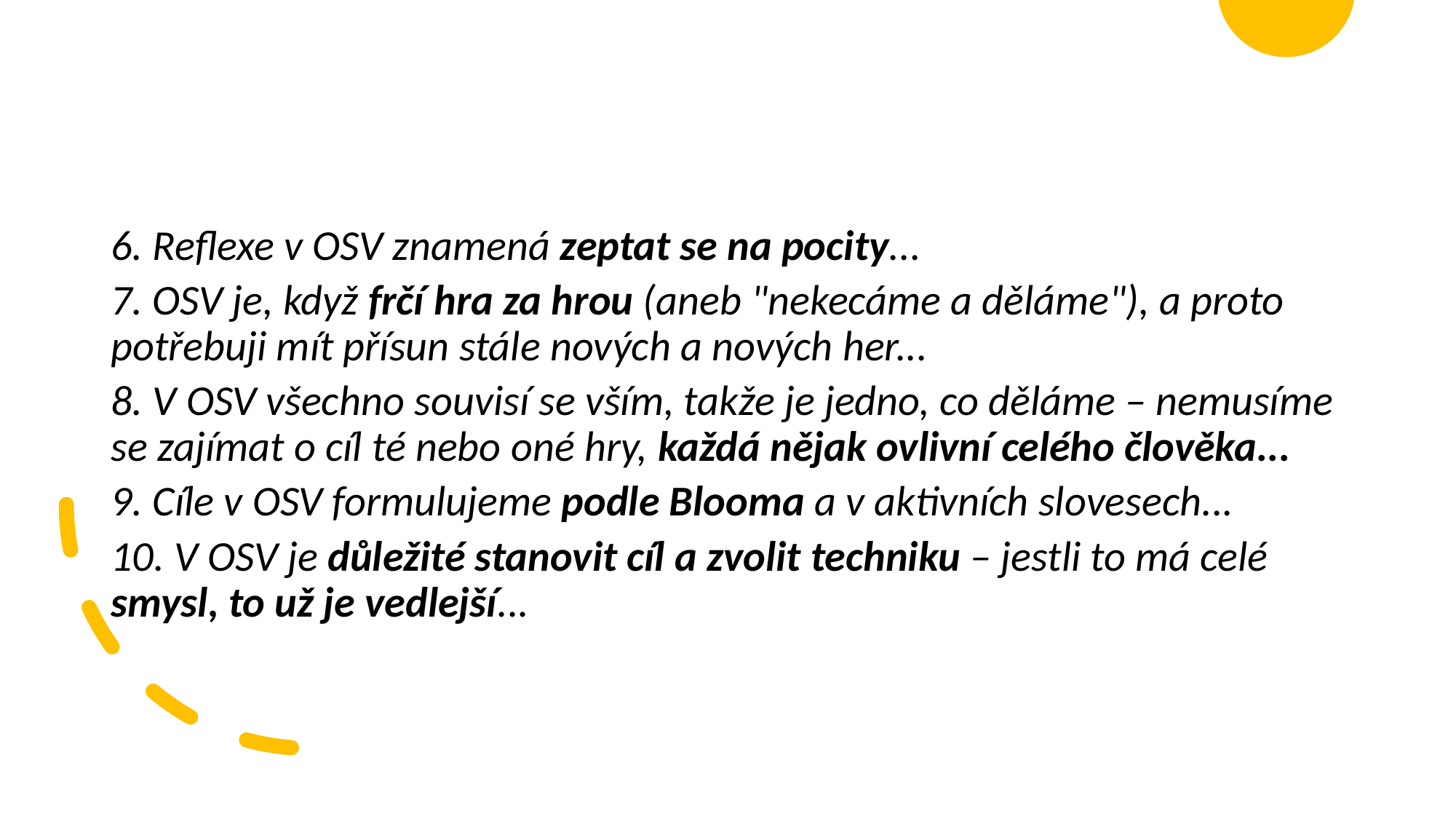

#
6. Reflexe v OSV znamená zeptat se na pocity...
7. OSV je, když frčí hra za hrou (aneb "nekecáme a děláme"), a proto potřebuji mít přísun stále nových a nových her...
8. V OSV všechno souvisí se vším, takže je jedno, co děláme – nemusíme se zajímat o cíl té nebo oné hry, každá nějak ovlivní celého člověka...
9. Cíle v OSV formulujeme podle Blooma a v aktivních slovesech...
10. V OSV je důležité stanovit cíl a zvolit techniku – jestli to má celé smysl, to už je vedlejší...